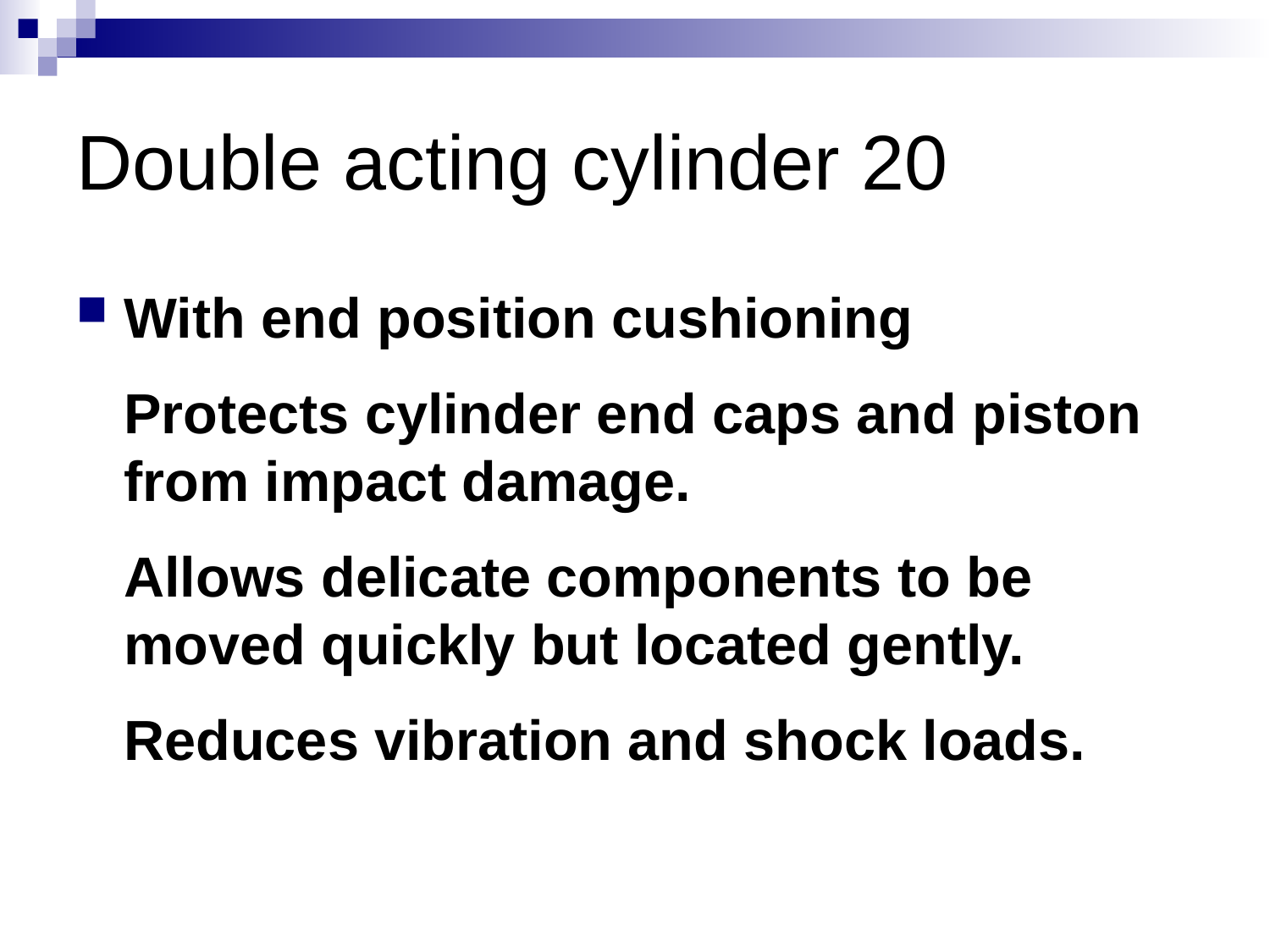

# Double acting cylinder 20
With end position cushioning
Protects cylinder end caps and piston from impact damage.
Allows delicate components to be moved quickly but located gently.
Reduces vibration and shock loads.